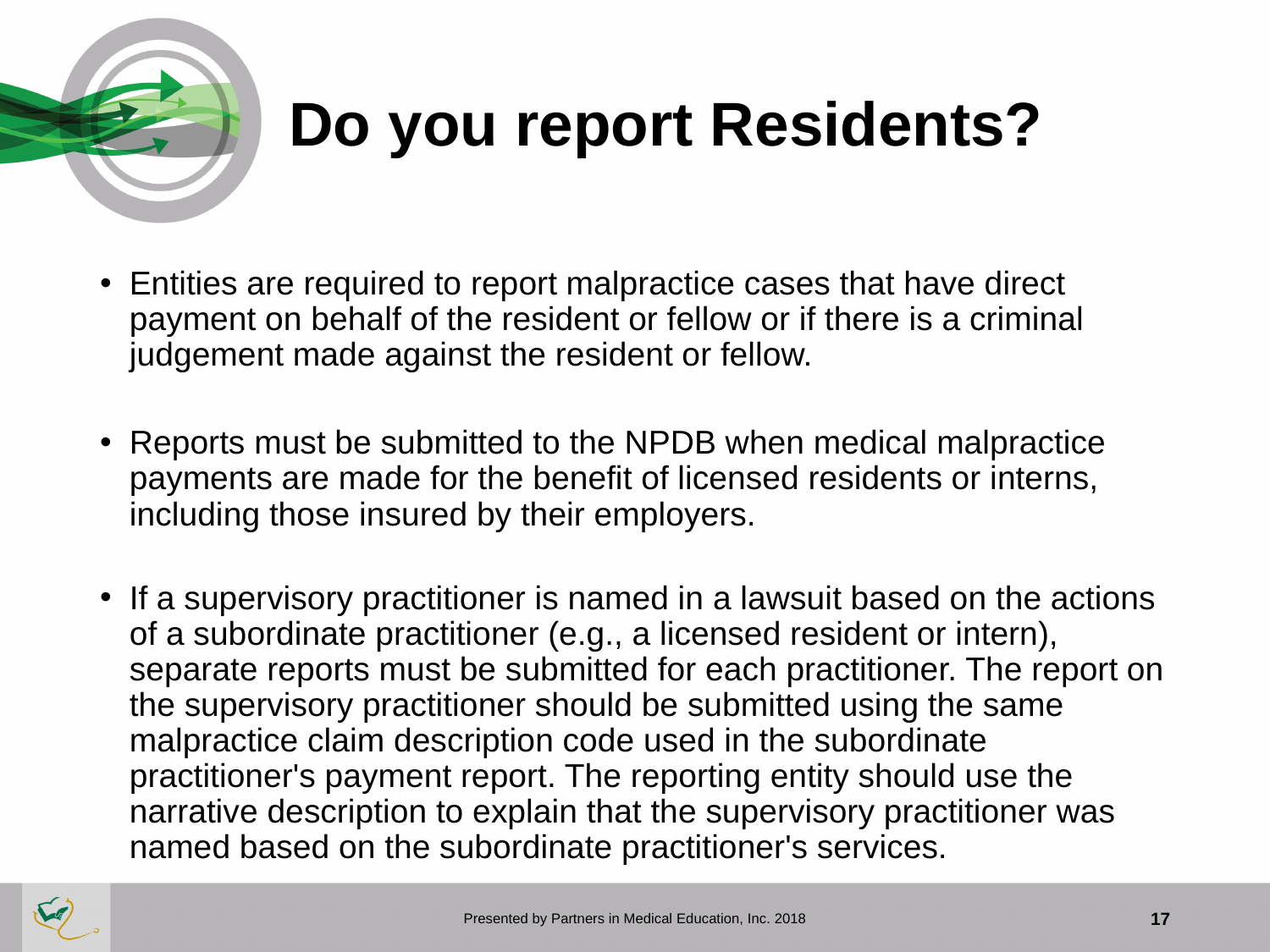

# Do you report Residents?
Entities are required to report malpractice cases that have direct payment on behalf of the resident or fellow or if there is a criminal judgement made against the resident or fellow.
Reports must be submitted to the NPDB when medical malpractice payments are made for the benefit of licensed residents or interns, including those insured by their employers.
If a supervisory practitioner is named in a lawsuit based on the actions of a subordinate practitioner (e.g., a licensed resident or intern), separate reports must be submitted for each practitioner. The report on the supervisory practitioner should be submitted using the same malpractice claim description code used in the subordinate practitioner's payment report. The reporting entity should use the narrative description to explain that the supervisory practitioner was named based on the subordinate practitioner's services.

Presented by Partners in Medical Education, Inc. 2018
17